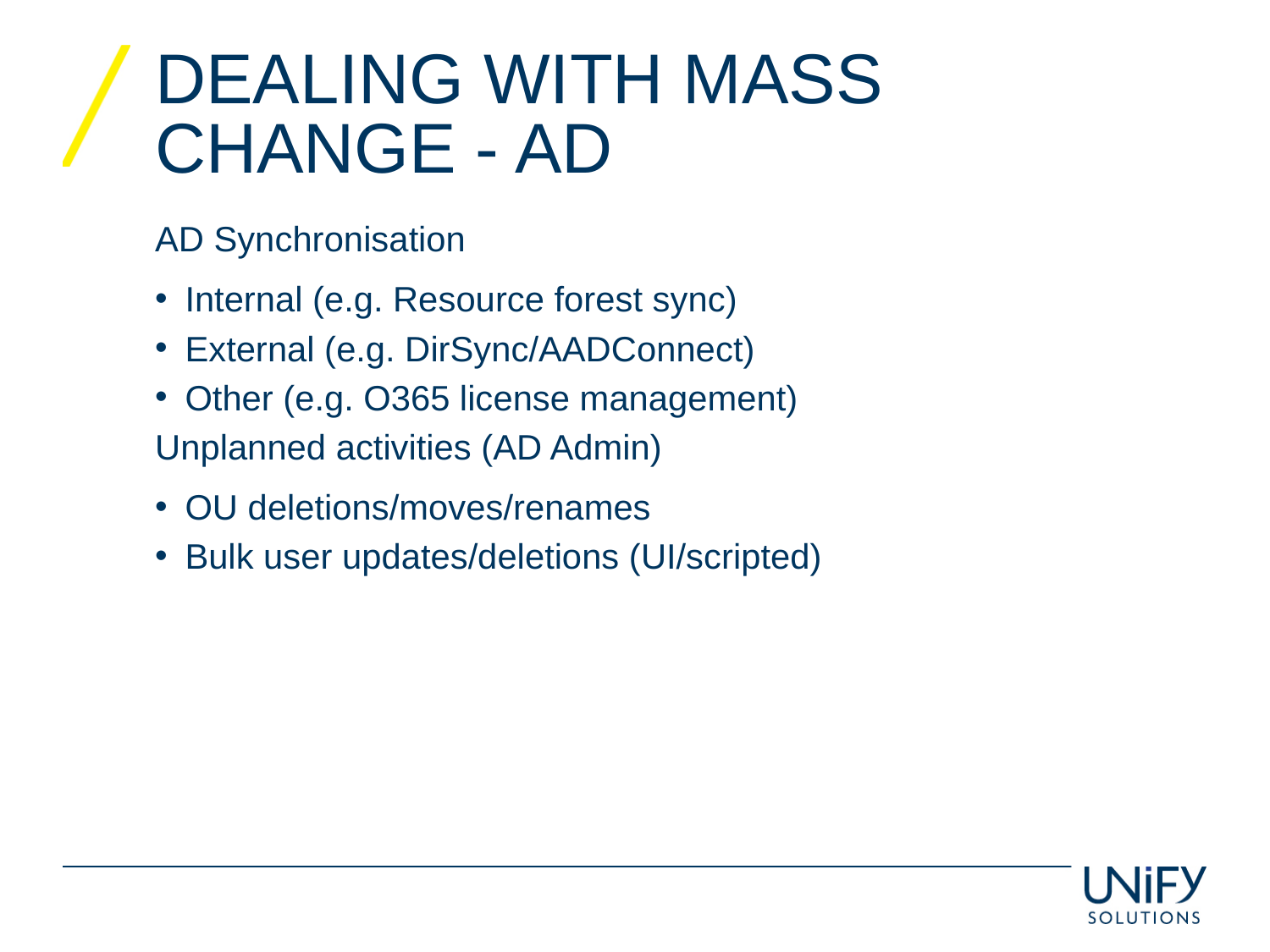

# Dealing with Mass Change - AD
AD Synchronisation
Internal (e.g. Resource forest sync)
External (e.g. DirSync/AADConnect)
Other (e.g. O365 license management)
Unplanned activities (AD Admin)
OU deletions/moves/renames
Bulk user updates/deletions (UI/scripted)